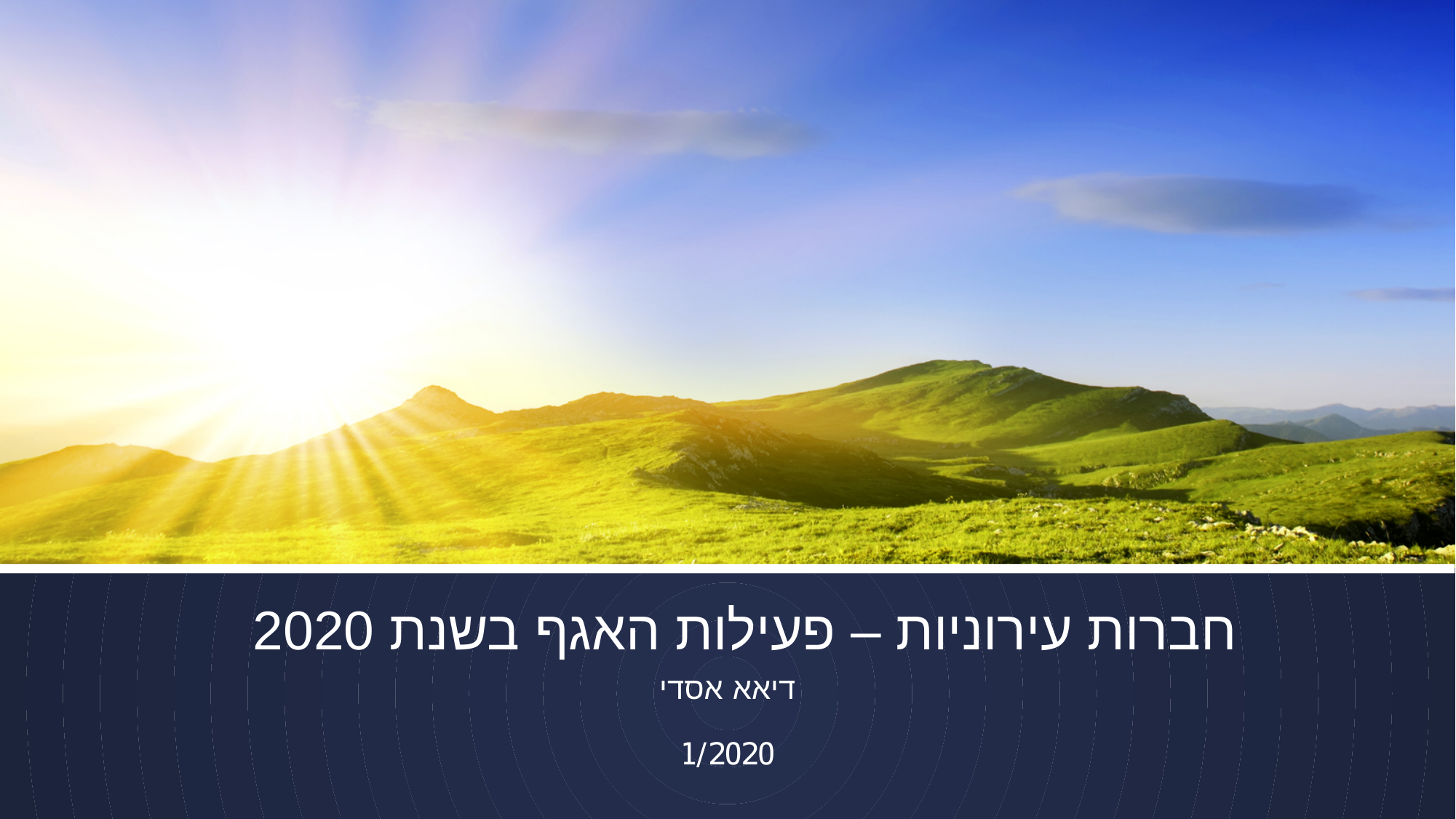

חברות עירוניות – פעילות האגף בשנת 2020
דיאא אסדי

1/2020